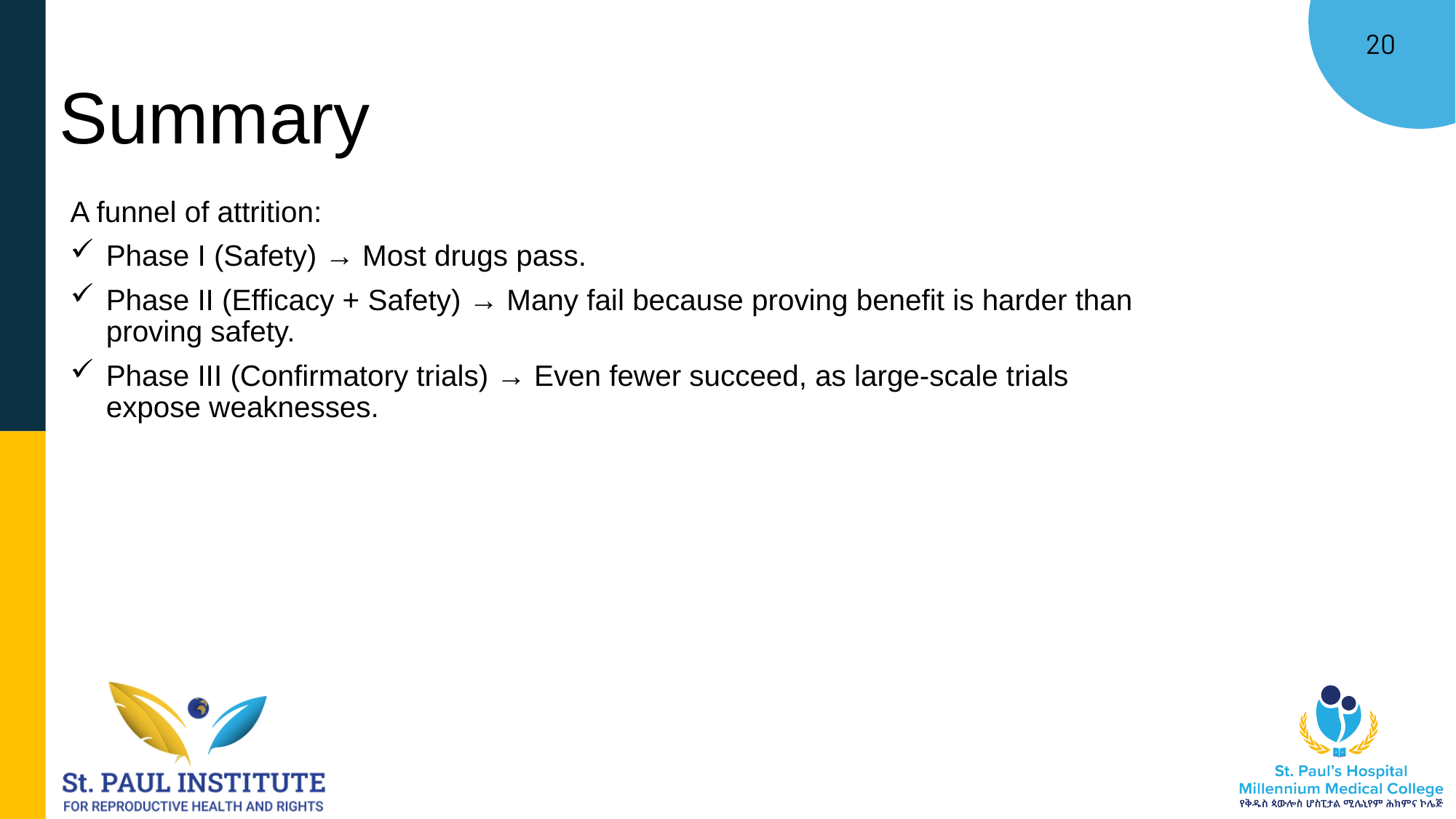

# Summary
A funnel of attrition:
Phase I (Safety) → Most drugs pass.
Phase II (Efficacy + Safety) → Many fail because proving benefit is harder than proving safety.
Phase III (Confirmatory trials) → Even fewer succeed, as large‑scale trials expose weaknesses.